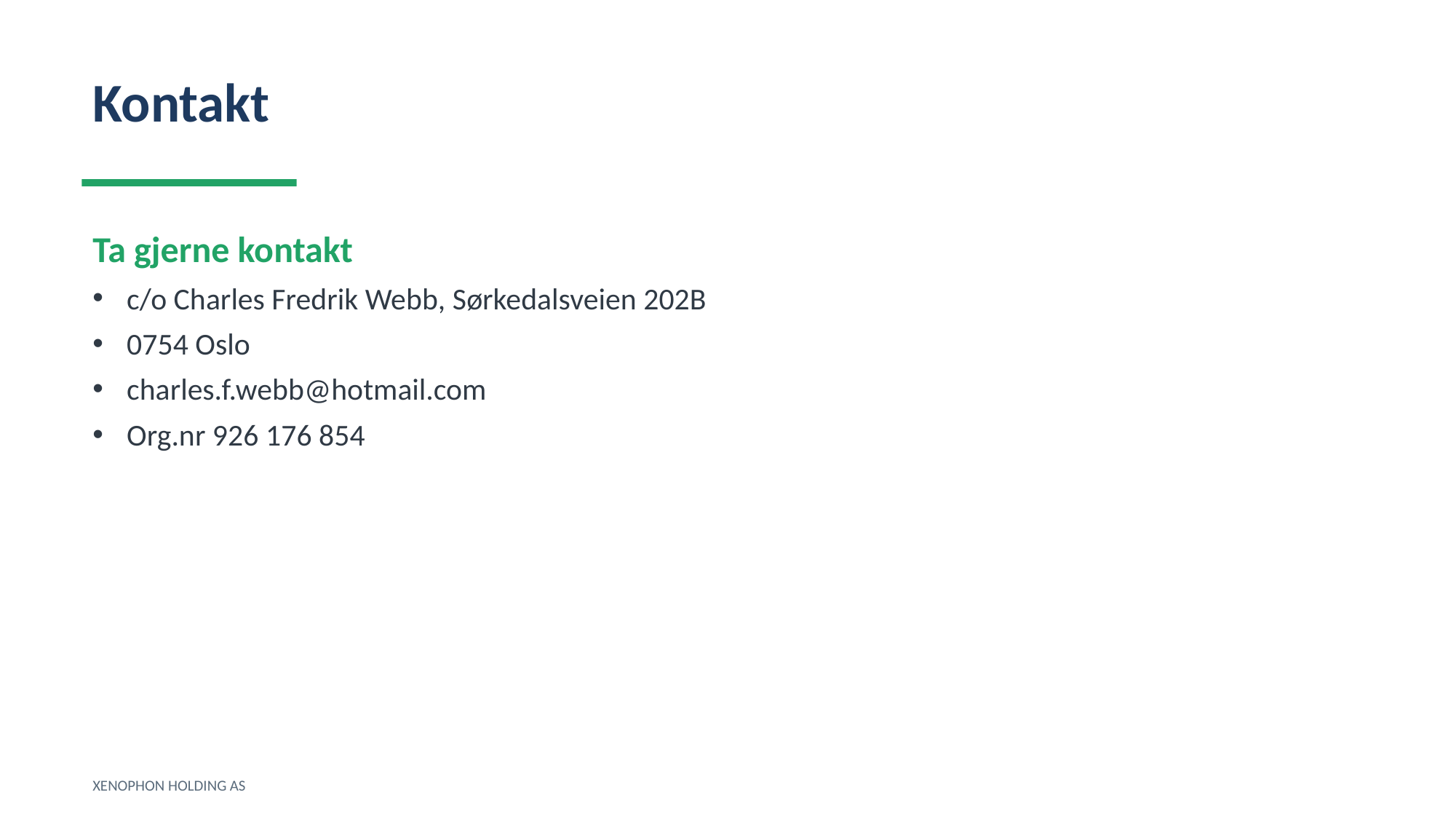

Kontakt

Ta gjerne kontakt
c/o Charles Fredrik Webb, Sørkedalsveien 202B
0754 Oslo
charles.f.webb@hotmail.com
Org.nr 926 176 854
XENOPHON HOLDING AS